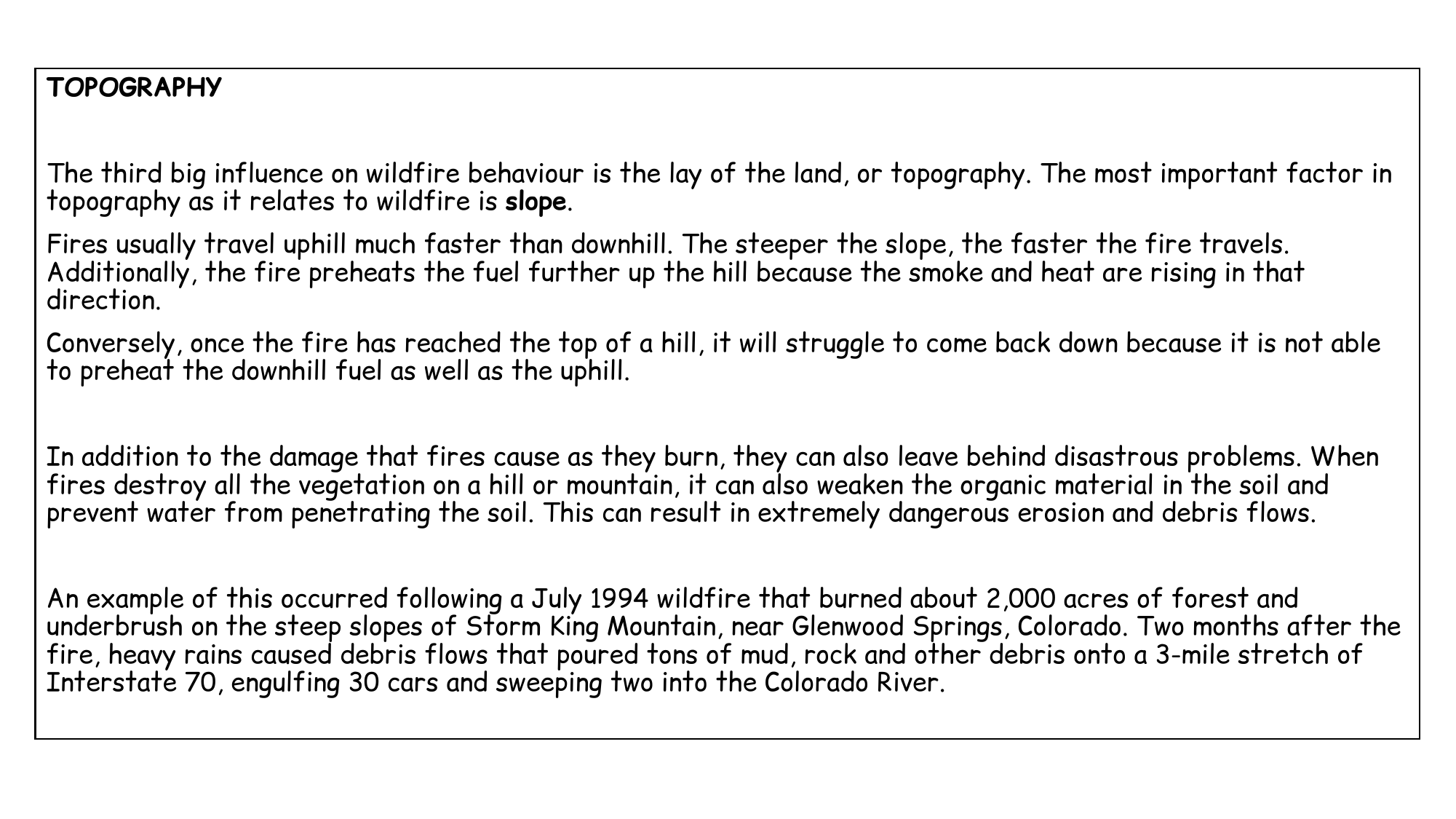

­TOPOGRAPHY

The third big influence on wildfire behaviour is the lay of the land, or topography. The most important factor in topography as it relates to wildfire is slope.
Fires usually travel uphill much faster than downhill. The steeper the slope, the faster the fire travels. Additionally, the fire preheats the fuel further up the hill because the smoke and heat are rising in that direction.
Conversely, once the fire has reached the top of a hill, it will struggle to come back down because it is not able to preheat the downhill fuel as well as the uphill.

In addition to the damage that fires cause as they burn, they can also leave behind disastrous problems. When fires destroy all the vegetation on a hill or mountain, it can also weaken the organic material in the soil and prevent water from penetrating the soil. This can result in extremely dangerous erosion and debris flows.

An example of this occurred following a July 1994 wildfire that burned about 2,000 acres of forest and underbrush on the steep slopes of Storm King Mountain, near Glenwood Springs, Colorado. Two months after the fire, heavy rains caused debris flows that poured tons of mud, rock and other debris onto a 3-mile stretch of Interstate 70, engulfing 30 cars and sweeping two into the Colorado River.